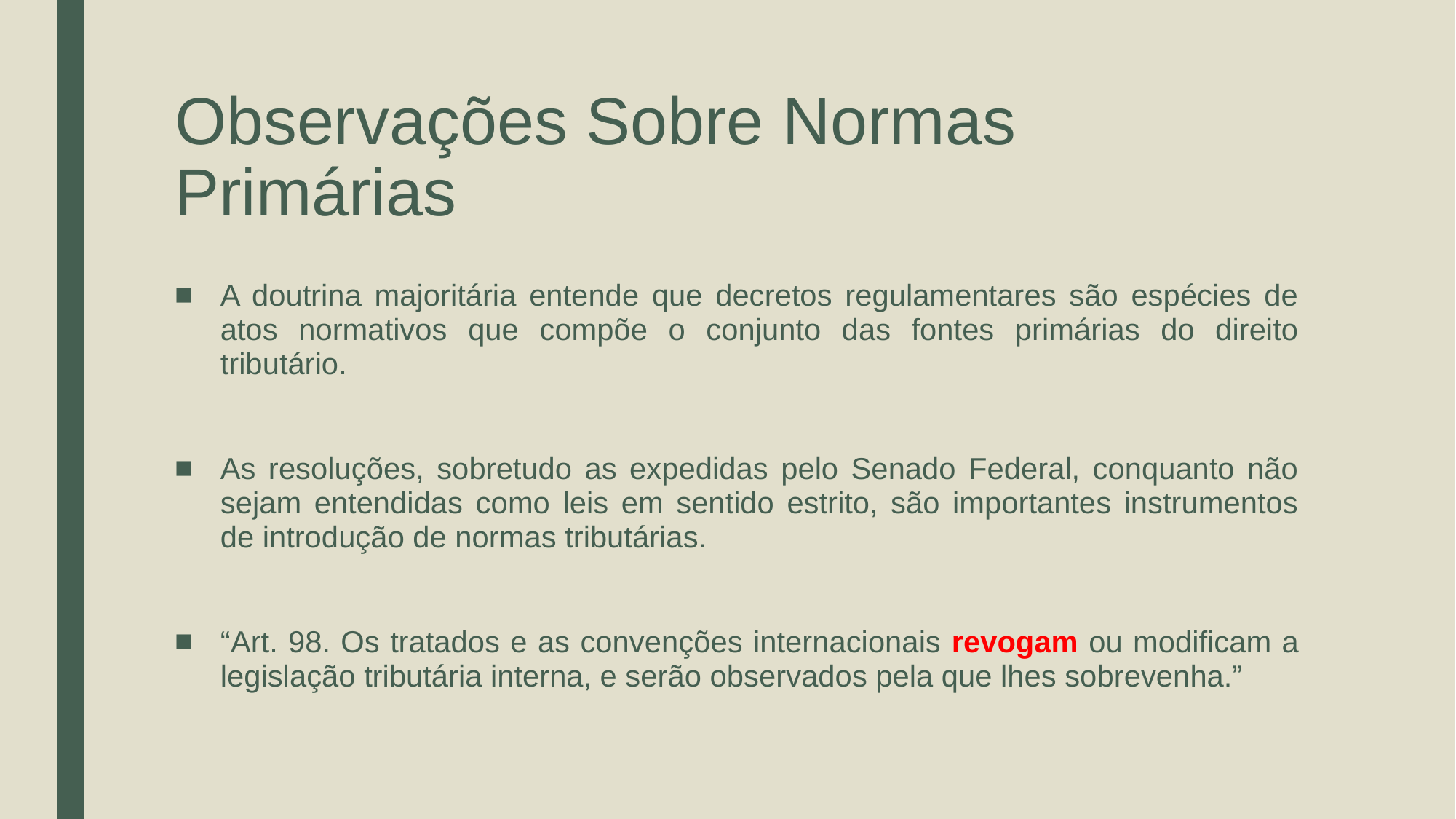

# Observações Sobre Normas Primárias
A doutrina majoritária entende que decretos regulamentares são espécies de atos normativos que compõe o conjunto das fontes primárias do direito tributário.

As resoluções, sobretudo as expedidas pelo Senado Federal, conquanto não sejam entendidas como leis em sentido estrito, são importantes instrumentos de introdução de normas tributárias.

“Art. 98. Os tratados e as convenções internacionais revogam ou modificam a legislação tributária interna, e serão observados pela que lhes sobrevenha.”